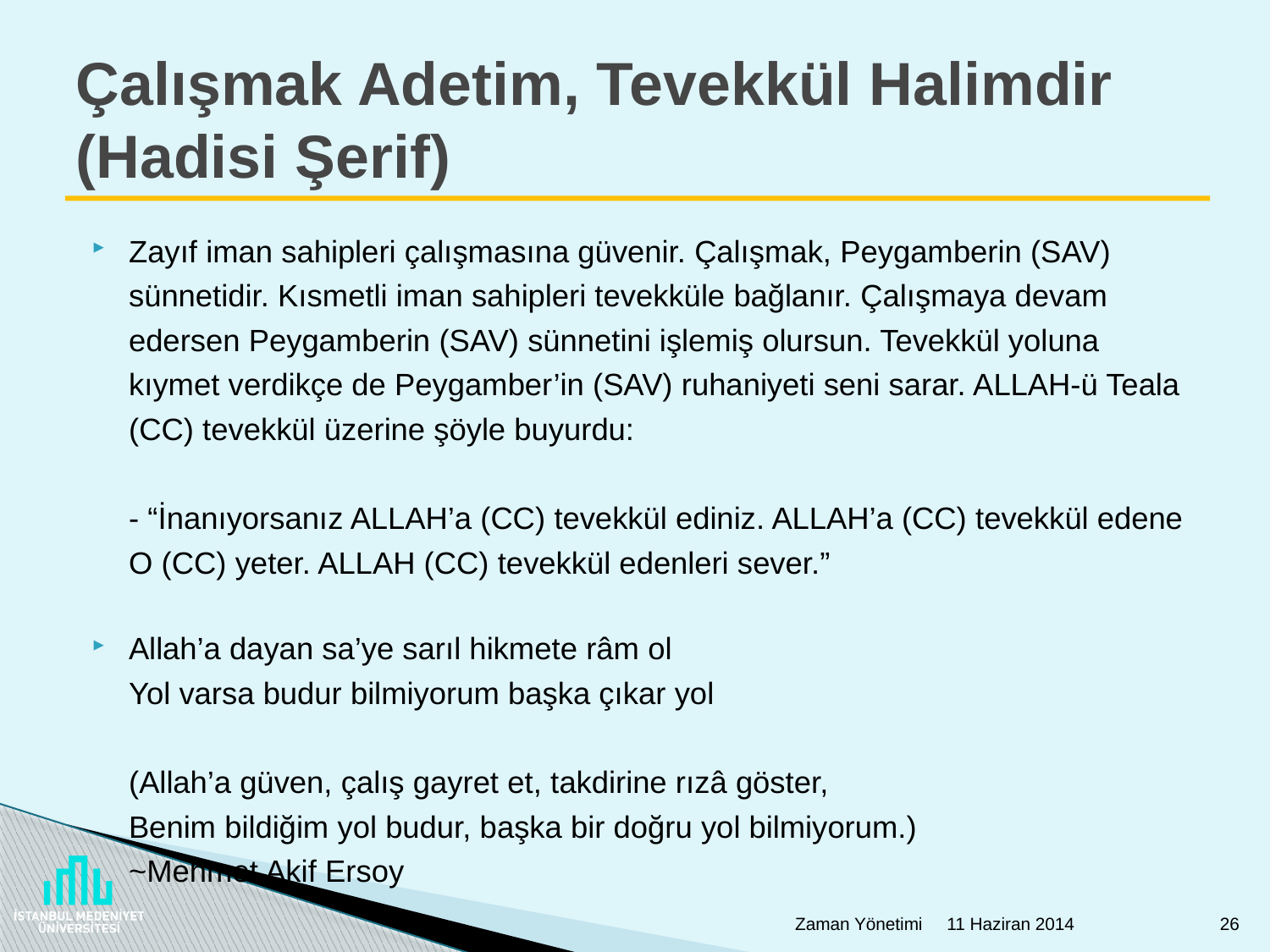

# Çalışmak Adetim, Tevekkül Halimdir (Hadisi Şerif)

Zayıf iman sahipleri çalışmasına güvenir. Çalışmak, Peygamberin (SAV) sünnetidir. Kısmetli iman sahipleri tevekküle bağlanır. Çalışmaya devam edersen Peygamberin (SAV) sünnetini işlemiş olursun. Tevekkül yoluna kıymet verdikçe de Peygamber’in (SAV) ruhaniyeti seni sarar. ALLAH-ü Teala (CC) tevekkül üzerine şöyle buyurdu:
- “İnanıyorsanız ALLAH’a (CC) tevekkül ediniz. ALLAH’a (CC) tevekkül edene O (CC) yeter. ALLAH (CC) tevekkül edenleri sever.”
Allah’a dayan sa’ye sarıl hikmete râm ol
Yol varsa budur bilmiyorum başka çıkar yol
(Allah’a güven, çalış gayret et, takdirine rızâ göster,
Benim bildiğim yol budur, başka bir doğru yol bilmiyorum.)
~Mehmet Akif Ersoy
Zaman Yönetimi
11 Haziran 2014
26